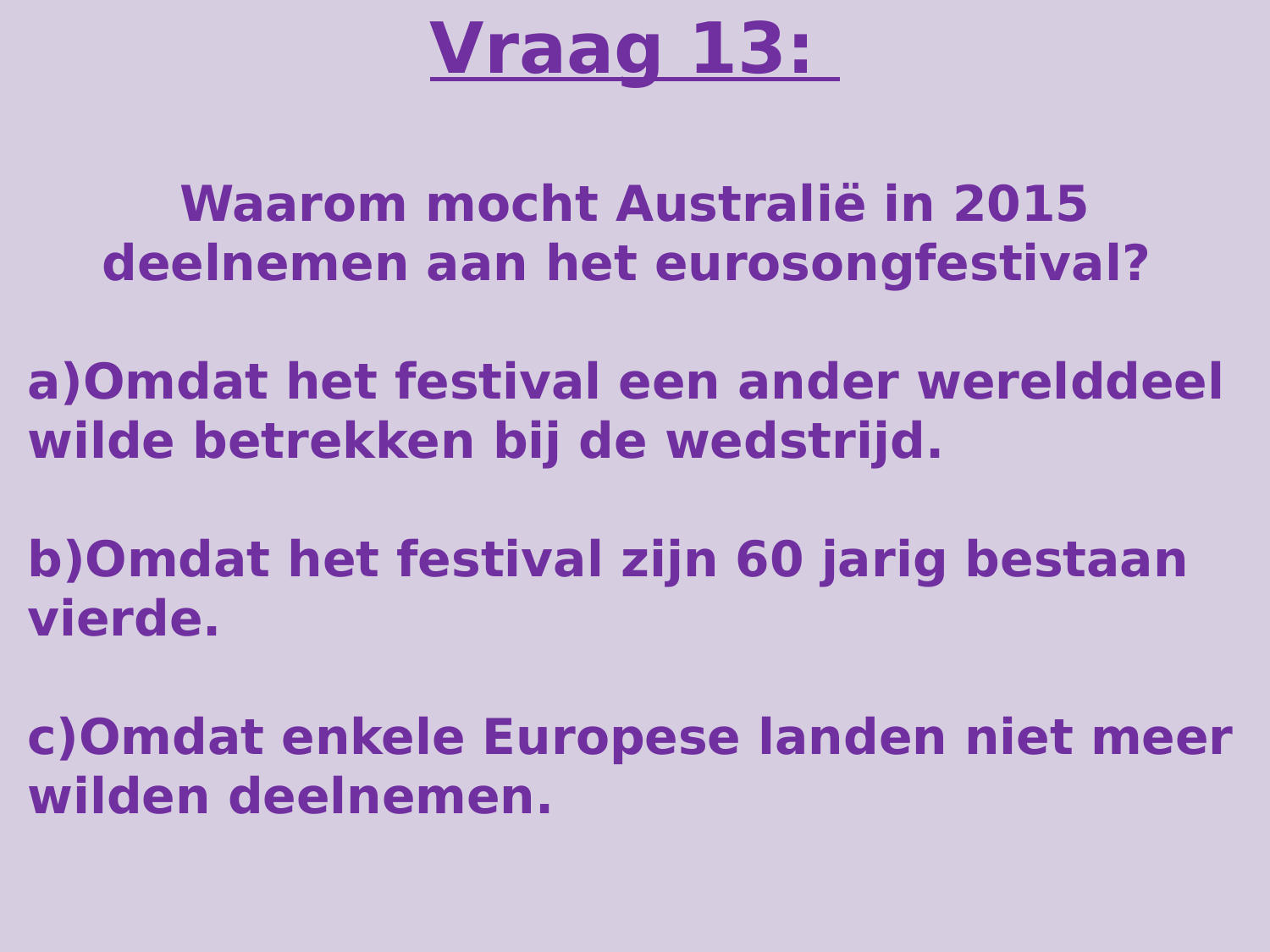

Vraag 13:

Waarom mocht Australië in 2015 deelnemen aan het eurosongfestival?

a)Omdat het festival een ander werelddeel wilde betrekken bij de wedstrijd.

b)Omdat het festival zijn 60 jarig bestaan vierde.

c)Omdat enkele Europese landen niet meer wilden deelnemen.